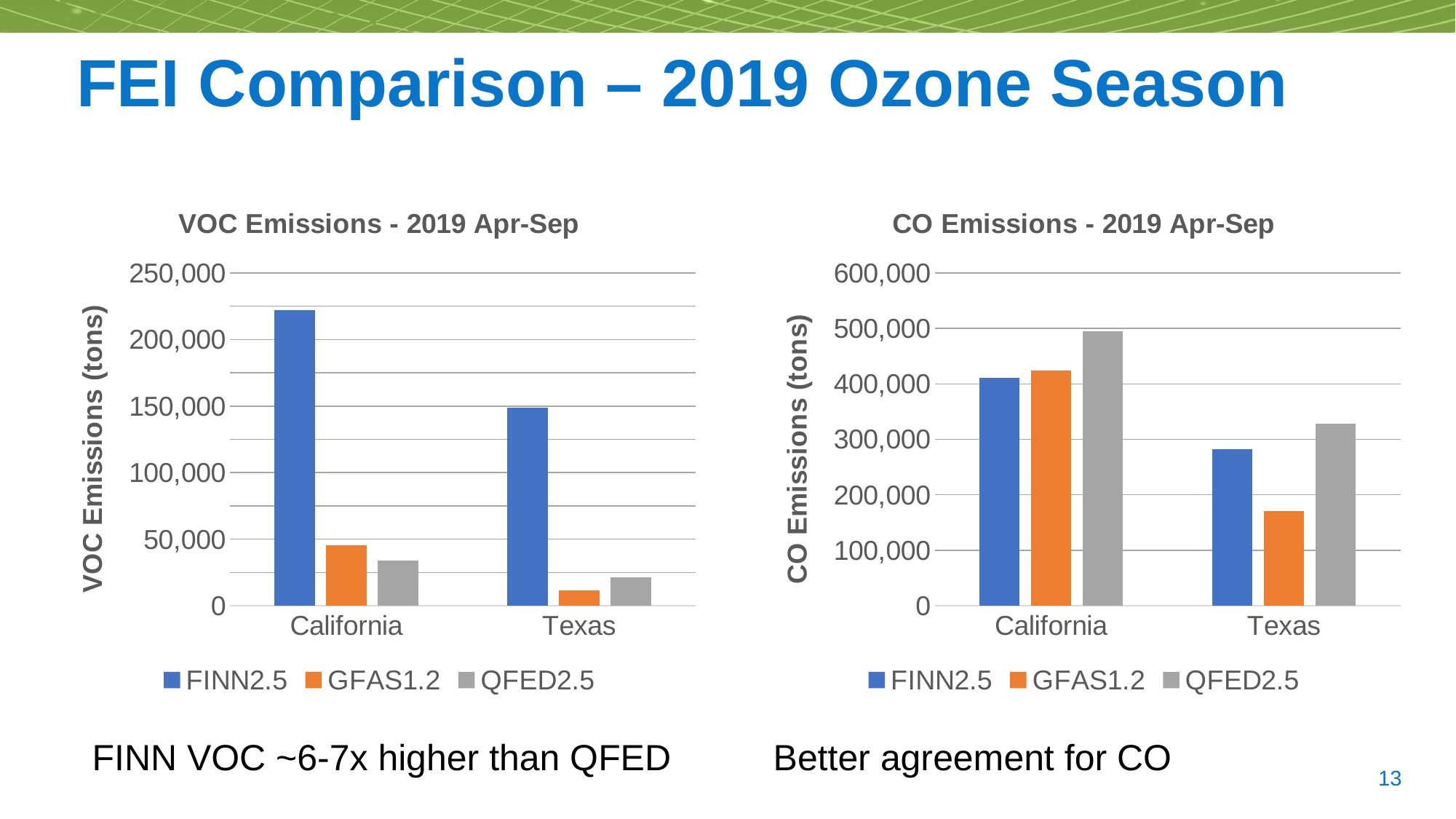

# FEI Comparison – 2019 Ozone Season

### Chart: VOC Emissions - 2019 Apr-Sep

| Category | FINN2.5 | GFAS1.2 | QFED2.5 |
|---|---|---|---|
| California | 221797.0 | 45544.0 | 33999.0 |
| Texas | 148615.0 | 11386.0 | 21390.0 |

### Chart: CO Emissions - 2019 Apr-Sep

| Category | FINN2.5 | GFAS1.2 | QFED2.5 |
|---|---|---|---|
| California | 411136.0 | 424232.0 | 495357.0 |
| Texas | 282219.0 | 170429.0 | 328035.0 |
FINN VOC ~6-7x higher than QFED
Better agreement for CO